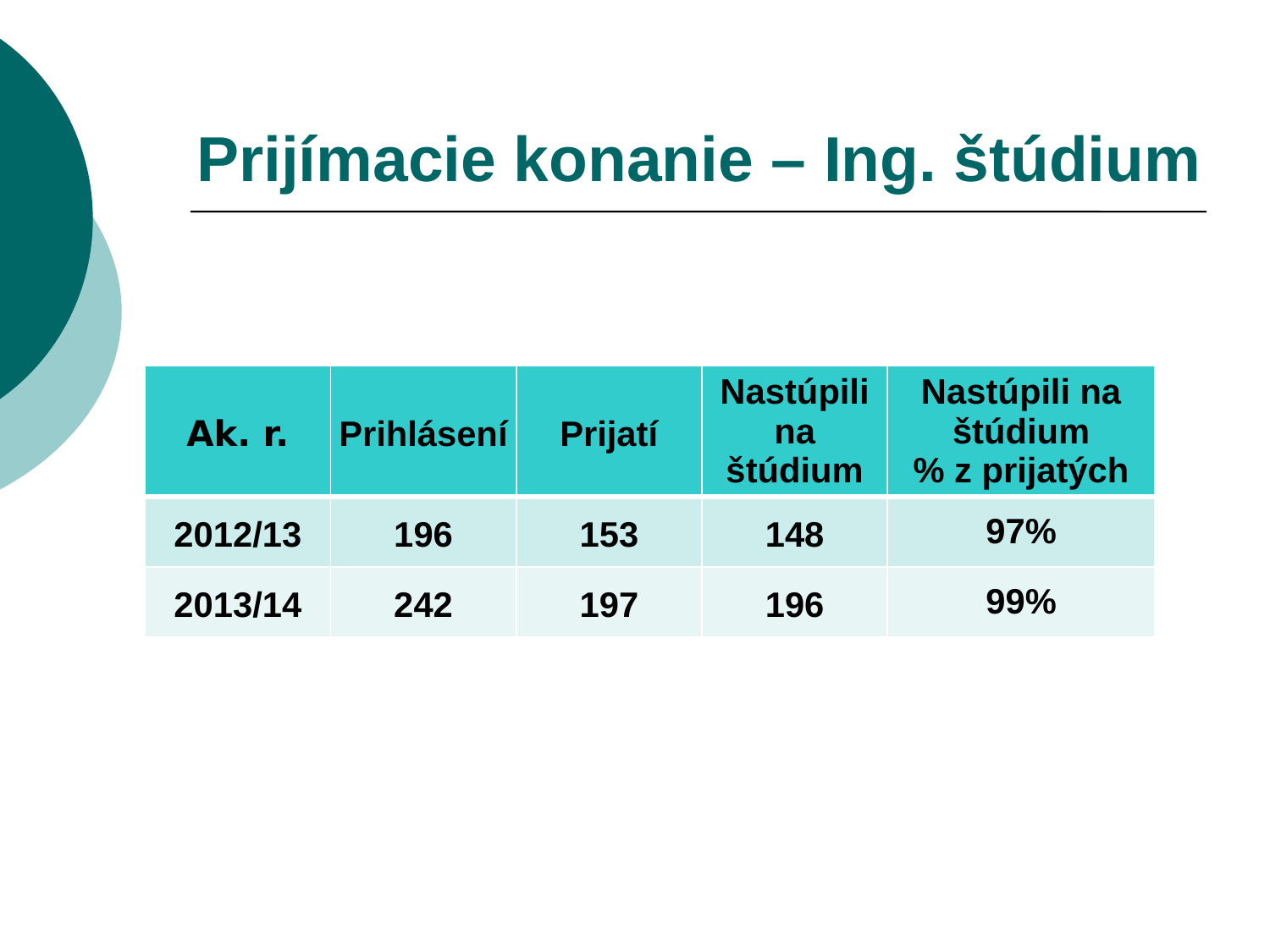

# Prijímacie konanie – Ing. štúdium
| Ak. r. | Prihlásení | Prijatí | Nastúpili na štúdium | Nastúpili na štúdium % z prijatých |
| --- | --- | --- | --- | --- |
| 2012/13 | 196 | 153 | 148 | 97% |
| 2013/14 | 242 | 197 | 196 | 99% |